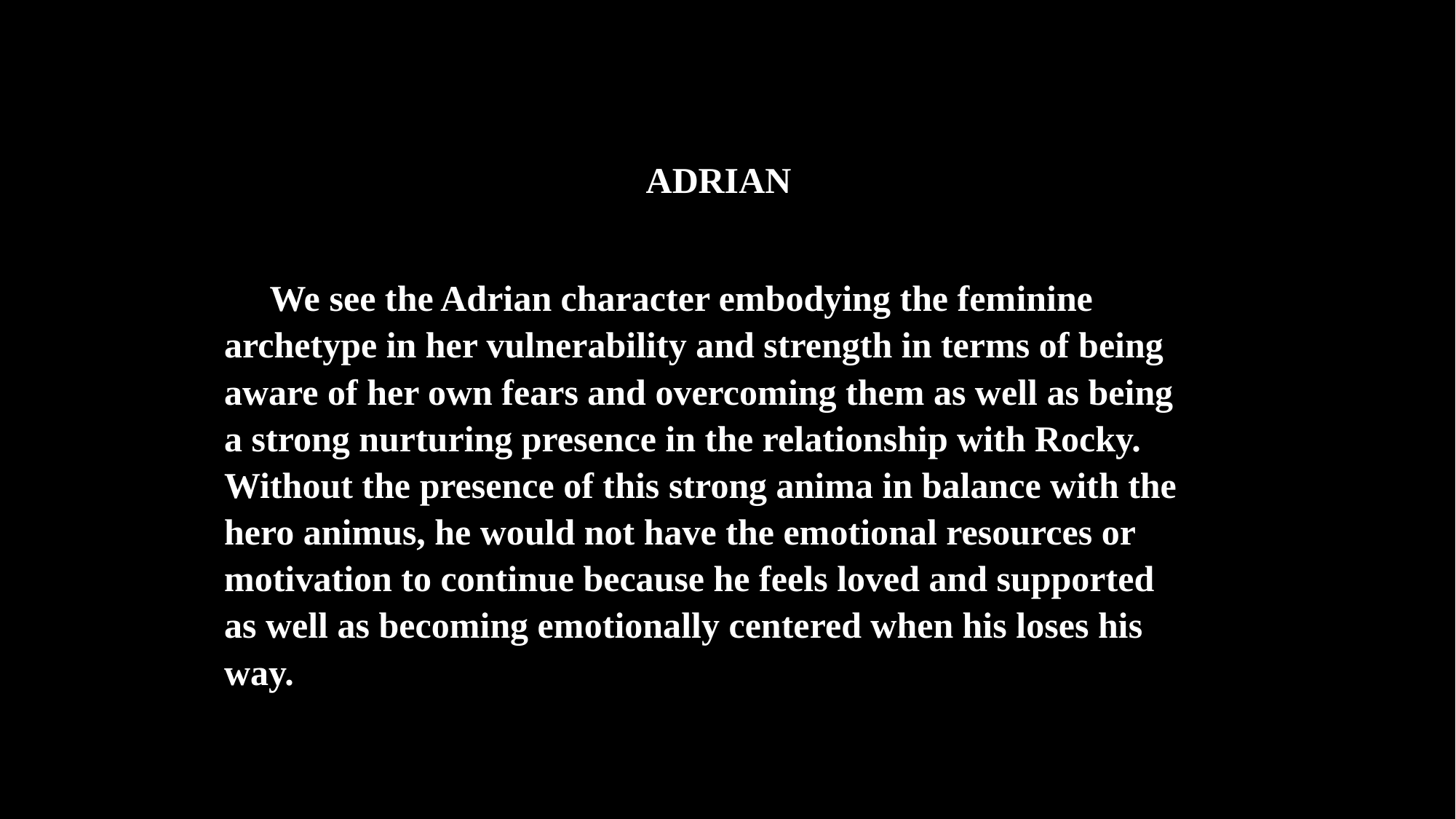

ADRIAN

     We see the Adrian character embodying the feminine archetype in her vulnerability and strength in terms of being aware of her own fears and overcoming them as well as being a strong nurturing presence in the relationship with Rocky. Without the presence of this strong anima in balance with the hero animus, he would not have the emotional resources or motivation to continue because he feels loved and supported as well as becoming emotionally centered when his loses his way.